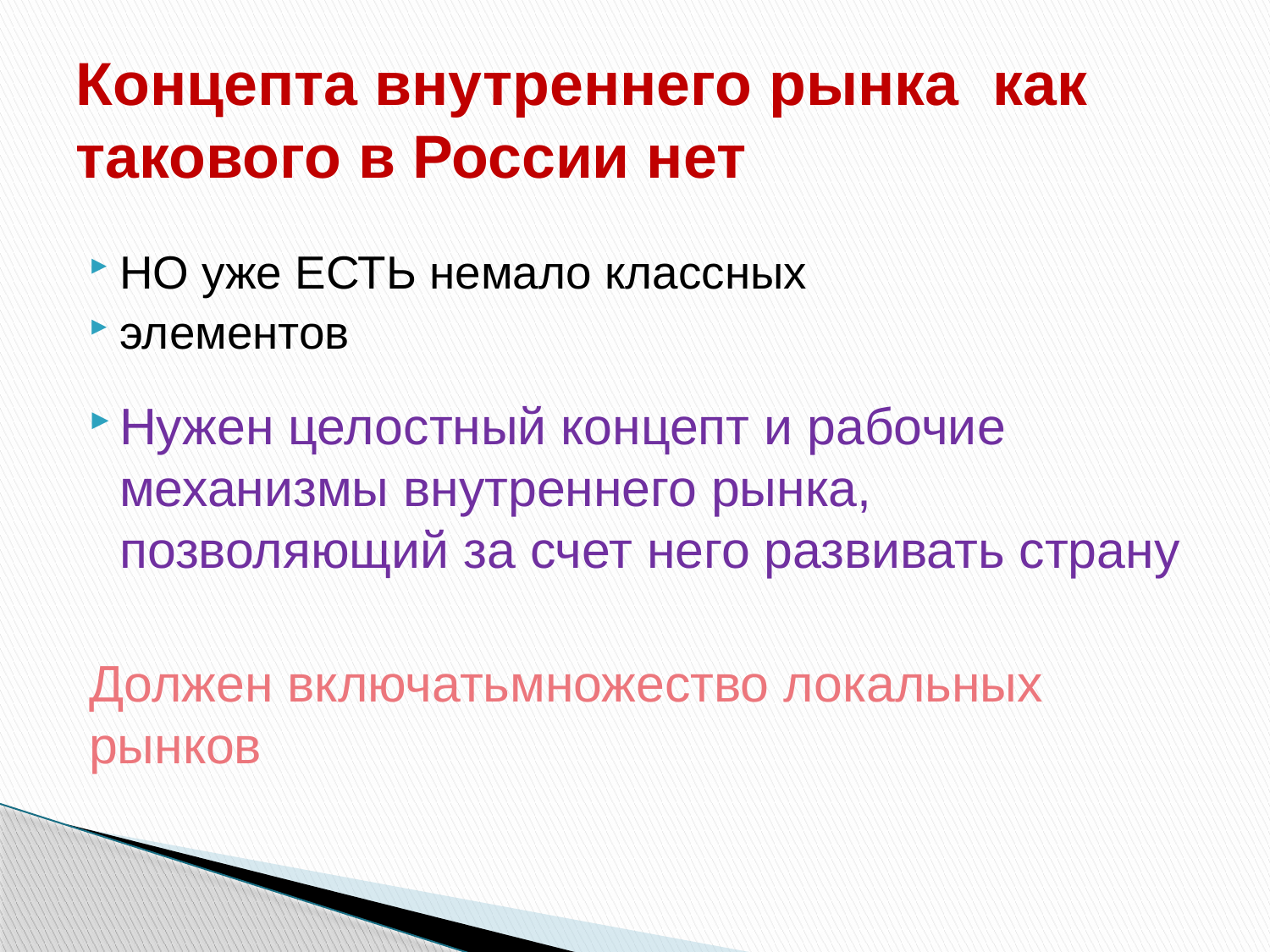

# Концепта внутреннего рынка  как такового в России нет
НО уже ЕСТЬ немало классных
элементов

Нужен целостный концепт и рабочие механизмы внутреннего рынка, позволяющий за счет него развивать страну

Должен включатьмножество локальных рынков